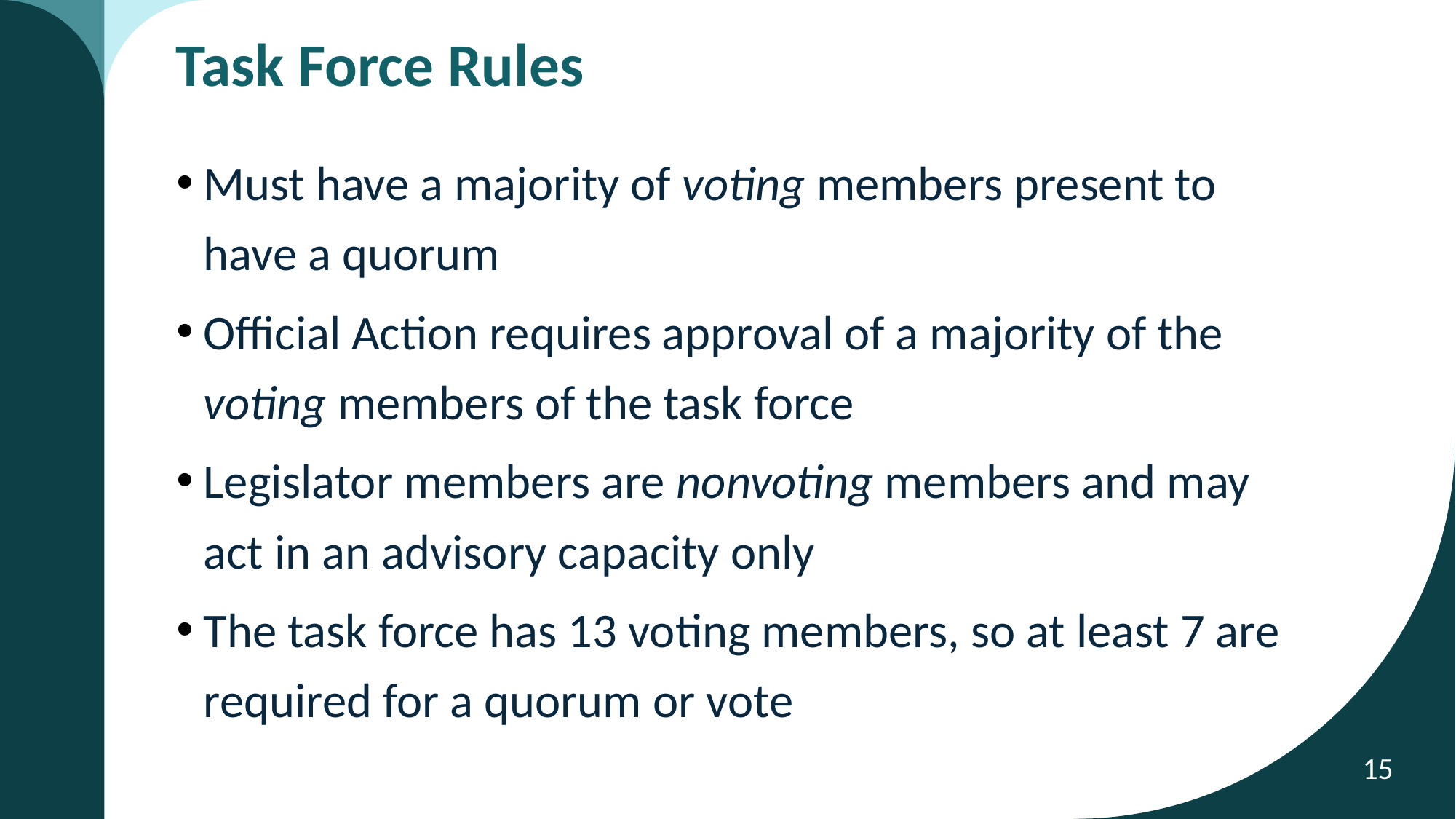

# Task Force Rules
Must have a majority of voting members present to have a quorum
Official Action requires approval of a majority of the voting members of the task force
Legislator members are nonvoting members and may act in an advisory capacity only
The task force has 13 voting members, so at least 7 are required for a quorum or vote

15